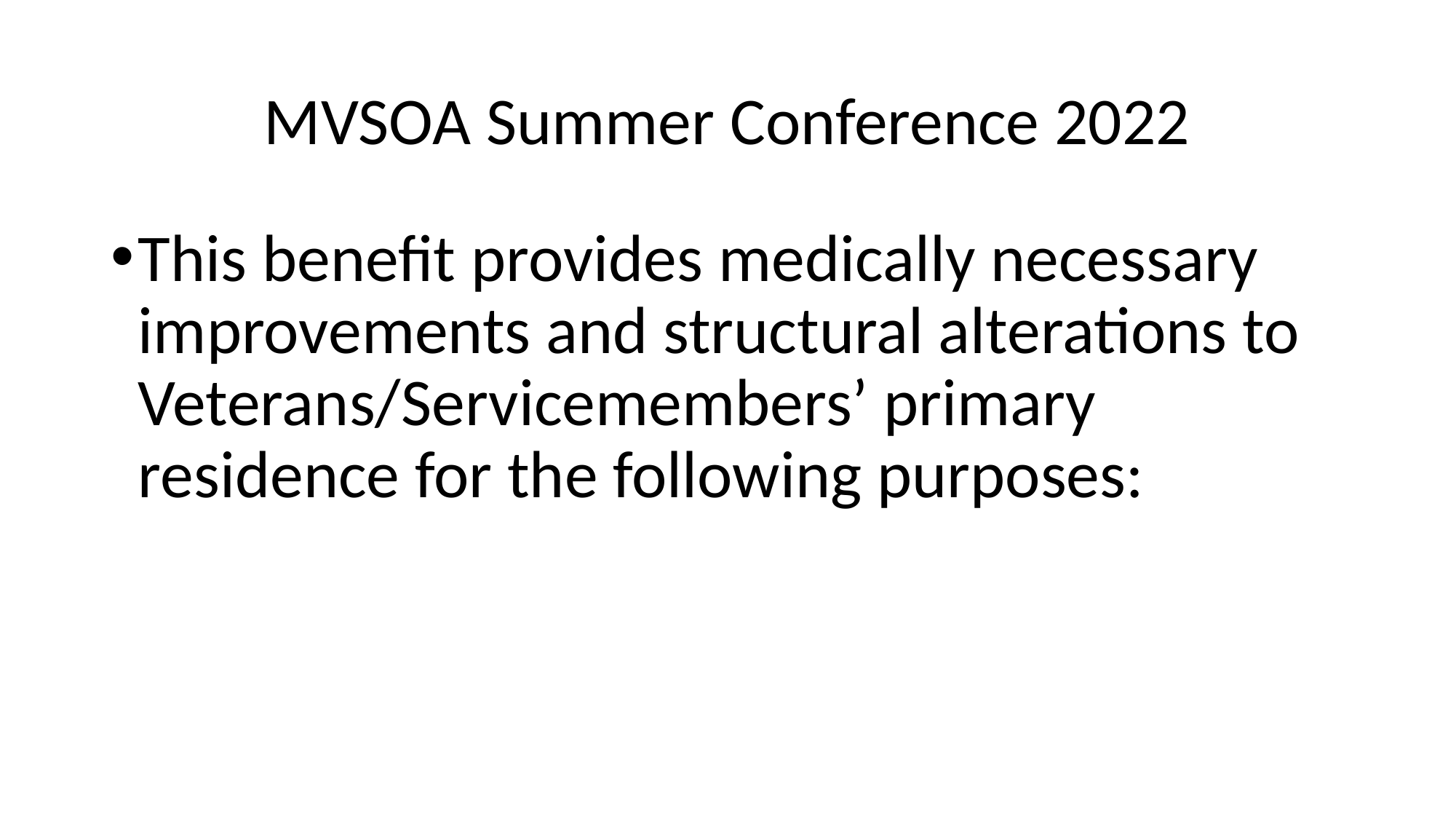

# MVSOA Summer Conference 2022
This benefit provides medically necessary improvements and structural alterations to Veterans/Servicemembers’ primary residence for the following purposes: